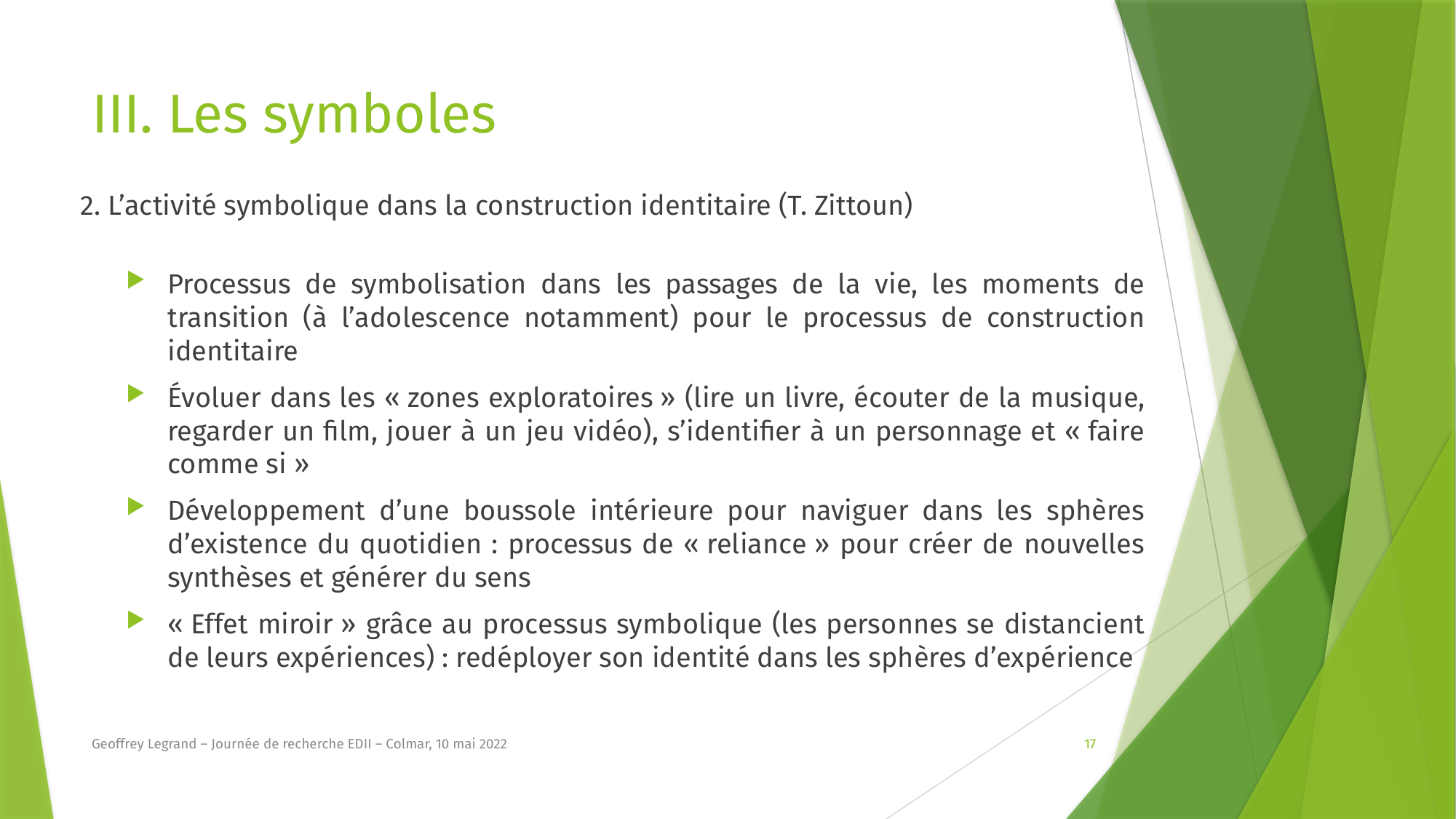

# III. Les symboles
2. L’activité symbolique dans la construction identitaire (T. Zittoun)

Processus de symbolisation dans les passages de la vie, les moments de transition (à l’adolescence notamment) pour le processus de construction identitaire
Évoluer dans les « zones exploratoires » (lire un livre, écouter de la musique, regarder un film, jouer à un jeu vidéo), s’identifier à un personnage et « faire comme si »
Développement d’une boussole intérieure pour naviguer dans les sphères d’existence du quotidien : processus de « reliance » pour créer de nouvelles synthèses et générer du sens
« Effet miroir » grâce au processus symbolique (les personnes se distancient de leurs expériences) : redéployer son identité dans les sphères d’expérience
Geoffrey Legrand – Journée de recherche EDII – Colmar, 10 mai 2022
17